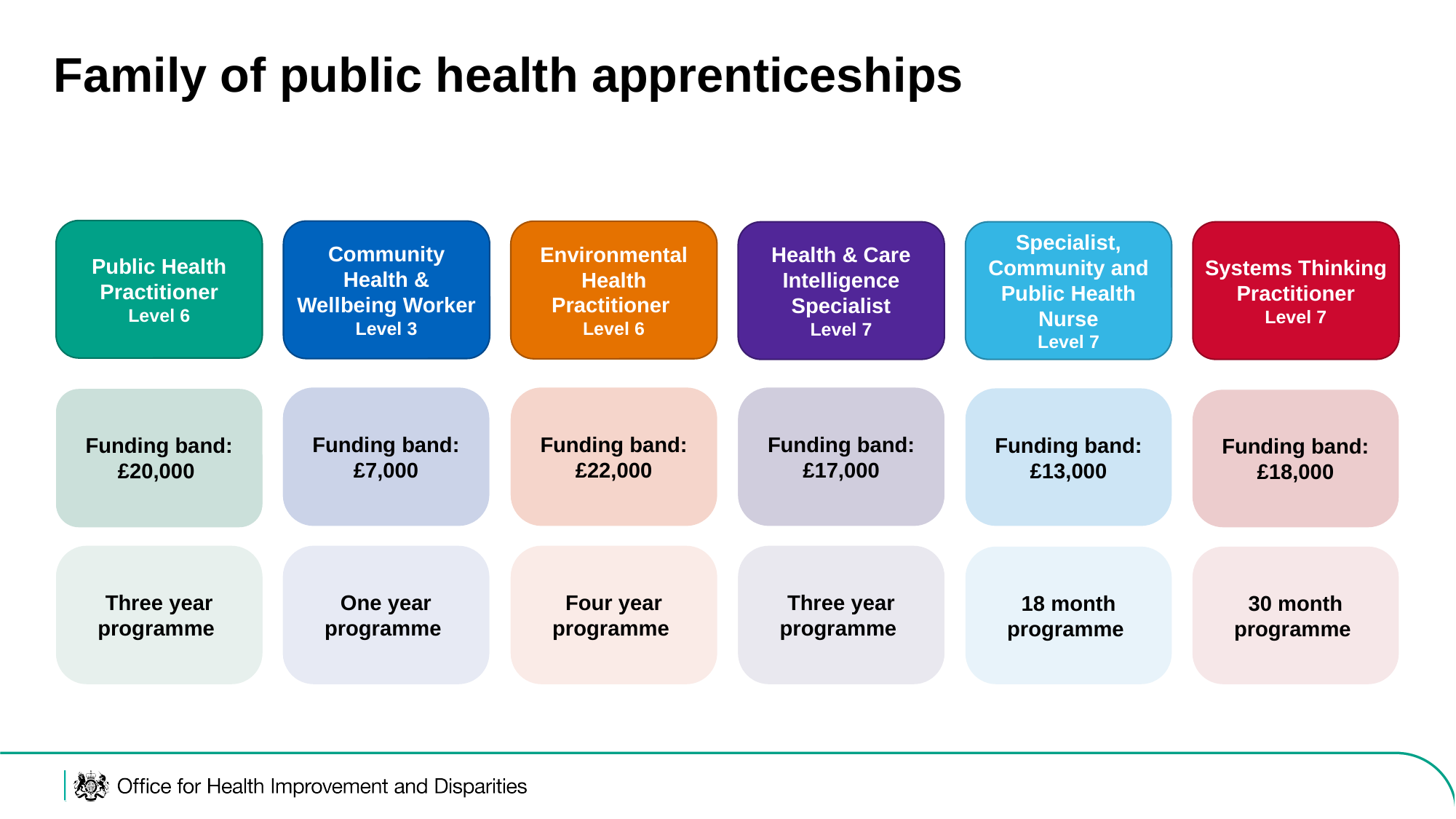

# Family of public health apprenticeships
Public Health Practitioner
Level 6

Funding band: £20,000

Funding band: £20,000

Community Health & Wellbeing Worker
Level 3
Funding band:
£7,000
Funding band:
£7,000
Environmental Health Practitioner
Level 6
Funding band:
£22,000
Funding band:
£22,000
Health & Care Intelligence Specialist
Level 7
Funding band:
£17,000
Funding band:
£17,000
Specialist, Community and Public Health Nurse
Level 7

Funding band:
£13,000

Systems Thinking Practitioner
Level 7

Funding band:
£18,000

Three year programme

One year programme

Four year programme

Three year programme

Three year programme

One year programme

Four year programme

Three year programme

18 month programme

30 month programme